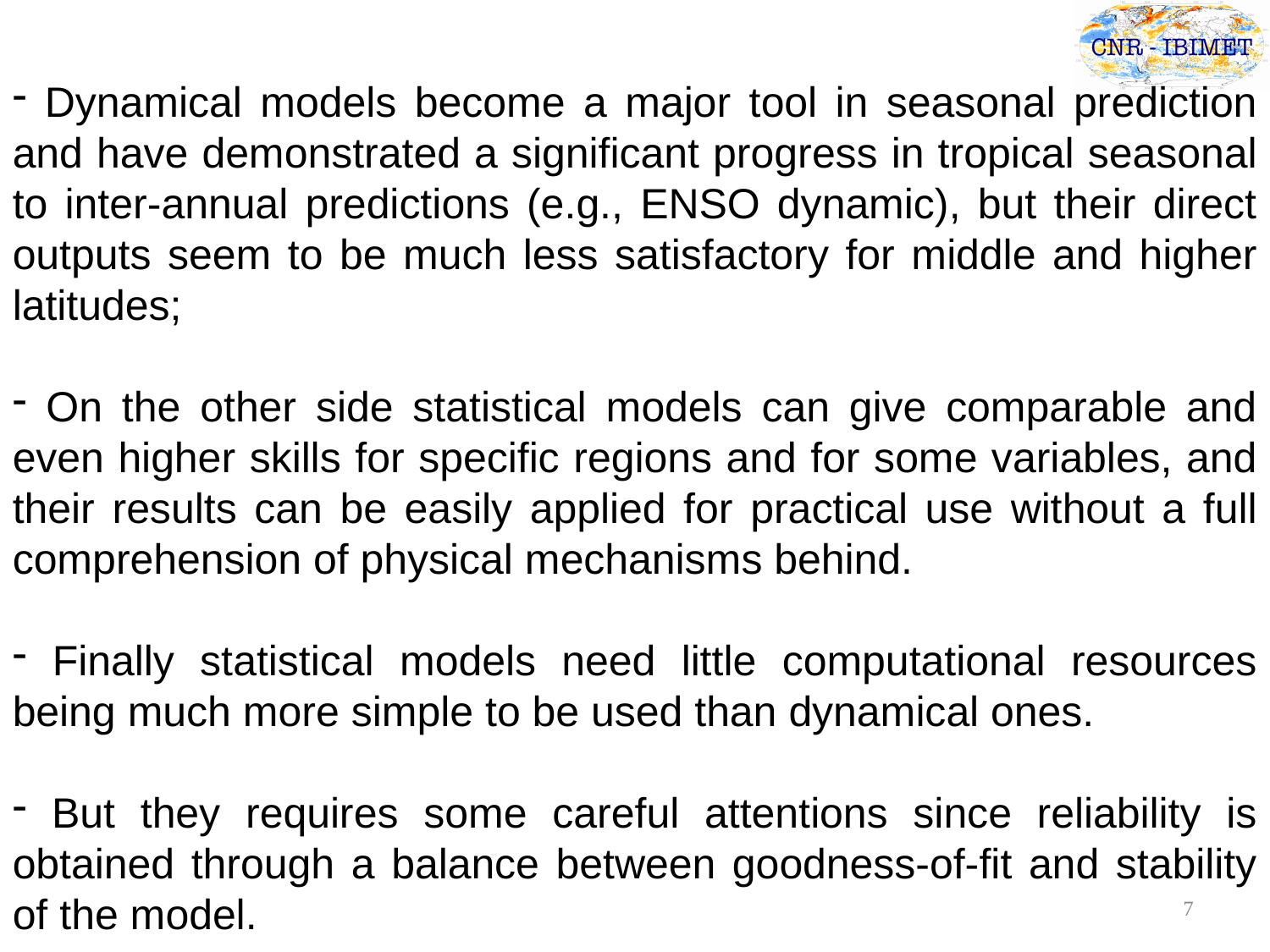

Dynamical models become a major tool in seasonal prediction and have demonstrated a significant progress in tropical seasonal to inter-annual predictions (e.g., ENSO dynamic), but their direct outputs seem to be much less satisfactory for middle and higher latitudes;

 On the other side statistical models can give comparable and even higher skills for specific regions and for some variables, and their results can be easily applied for practical use without a full comprehension of physical mechanisms behind.

 Finally statistical models need little computational resources being much more simple to be used than dynamical ones.

 But they requires some careful attentions since reliability is obtained through a balance between goodness-of-fit and stability of the model.
7